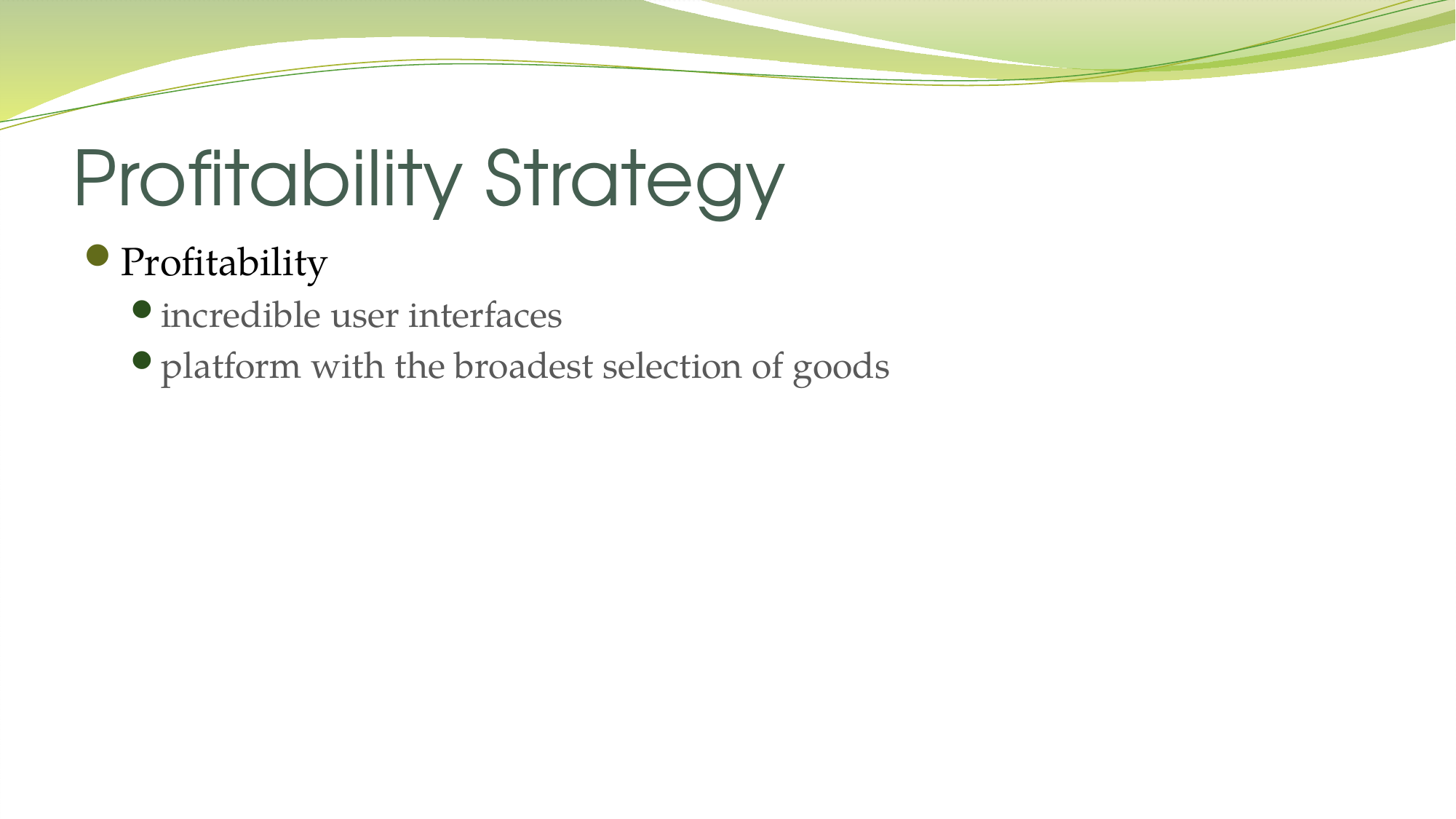

# Profitability Strategy
Profitability
incredible user interfaces
platform with the broadest selection of goods